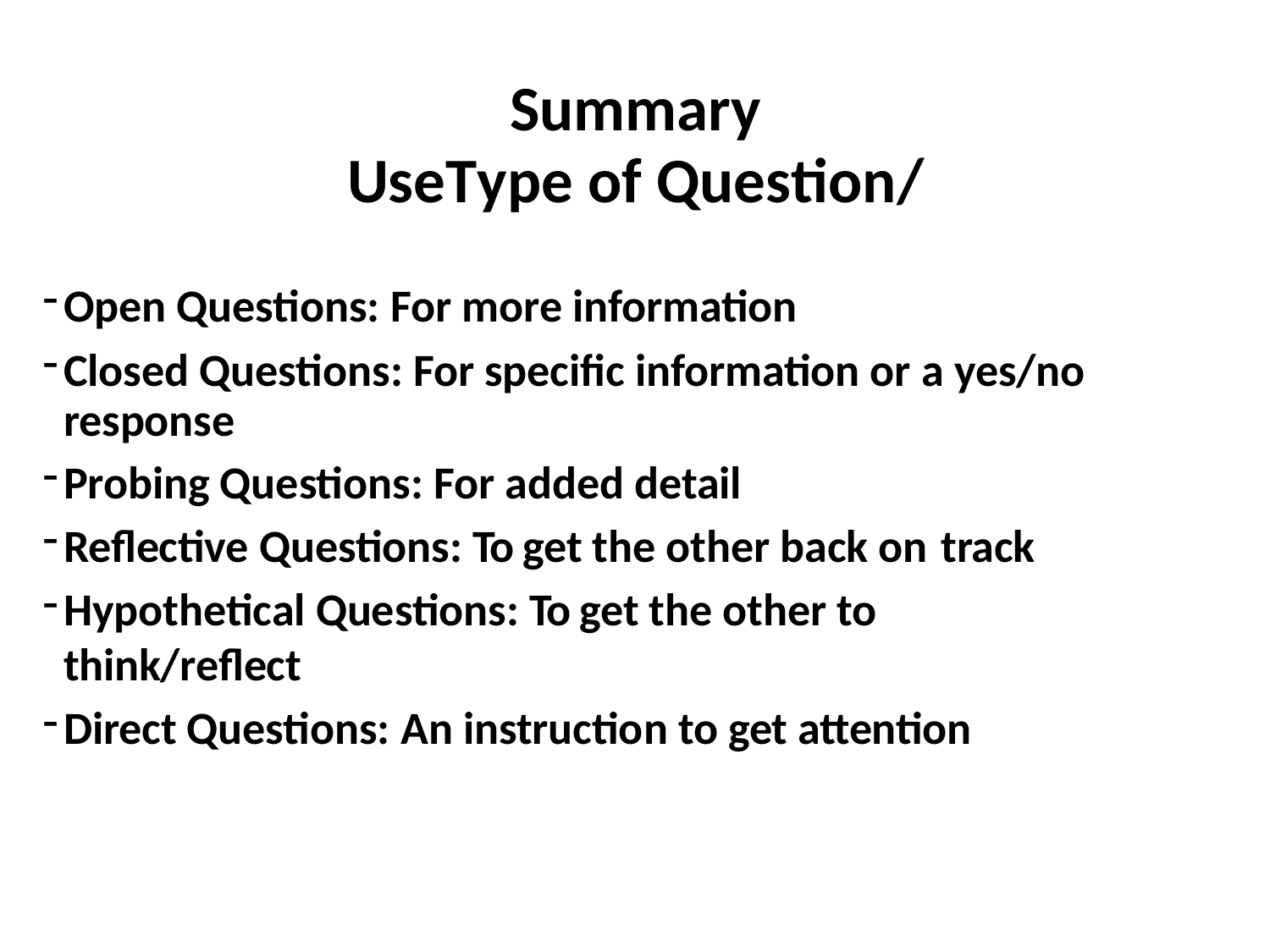

# Summary
Type of Question/	Use
Open Questions: For more information
Closed Questions: For specific information or a yes/no  response
Probing Questions: For added detail
Reflective Questions: To get the other back on track
Hypothetical Questions: To get the other to think/reflect
Direct Questions: An instruction to get attention